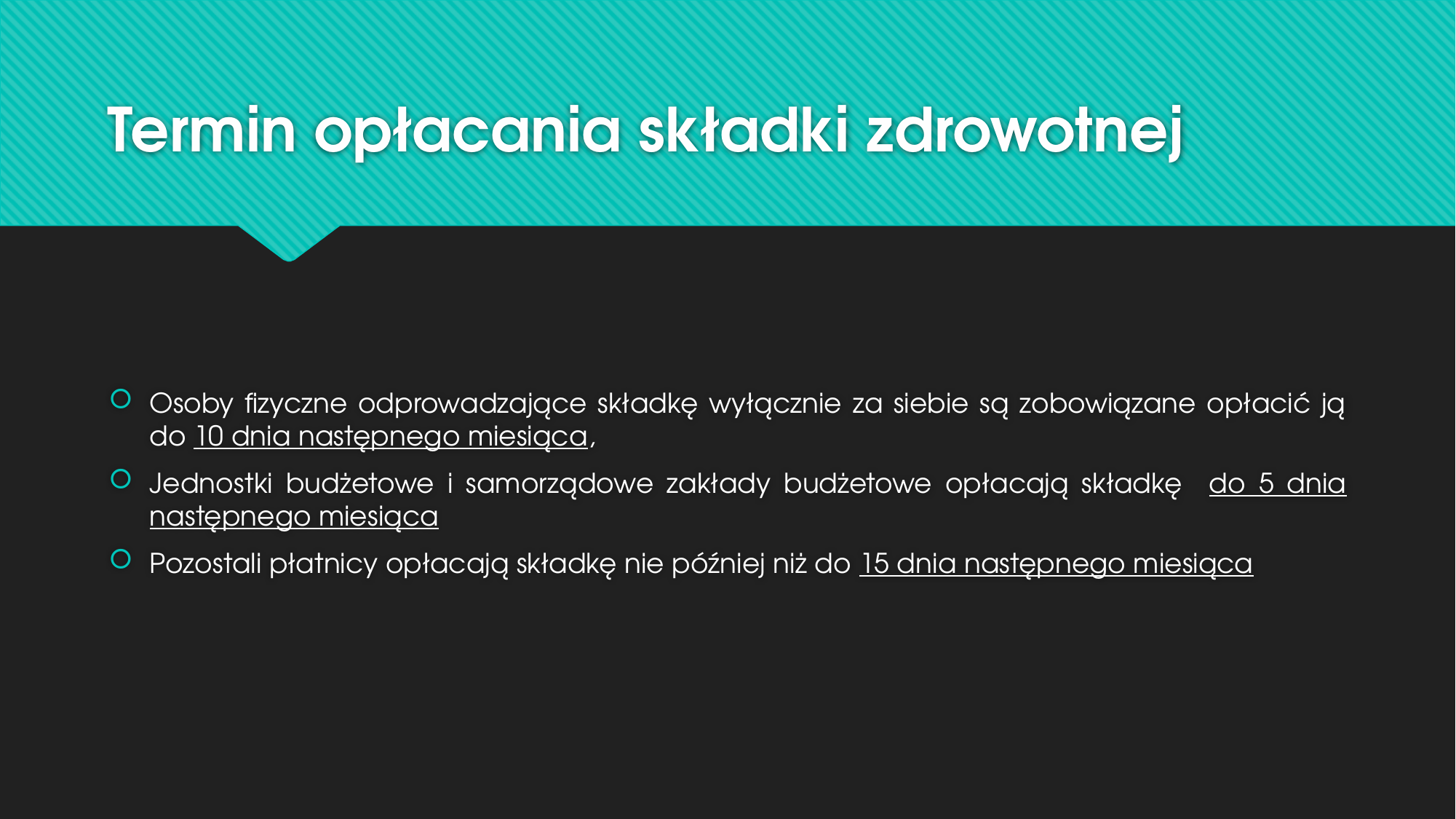

# Termin opłacania składki zdrowotnej
Osoby fizyczne odprowadzające składkę wyłącznie za siebie są zobowiązane opłacić ją do 10 dnia następnego miesiąca,
Jednostki budżetowe i samorządowe zakłady budżetowe opłacają składkę  do 5 dnia następnego miesiąca
Pozostali płatnicy opłacają składkę nie później niż do 15 dnia następnego miesiąca